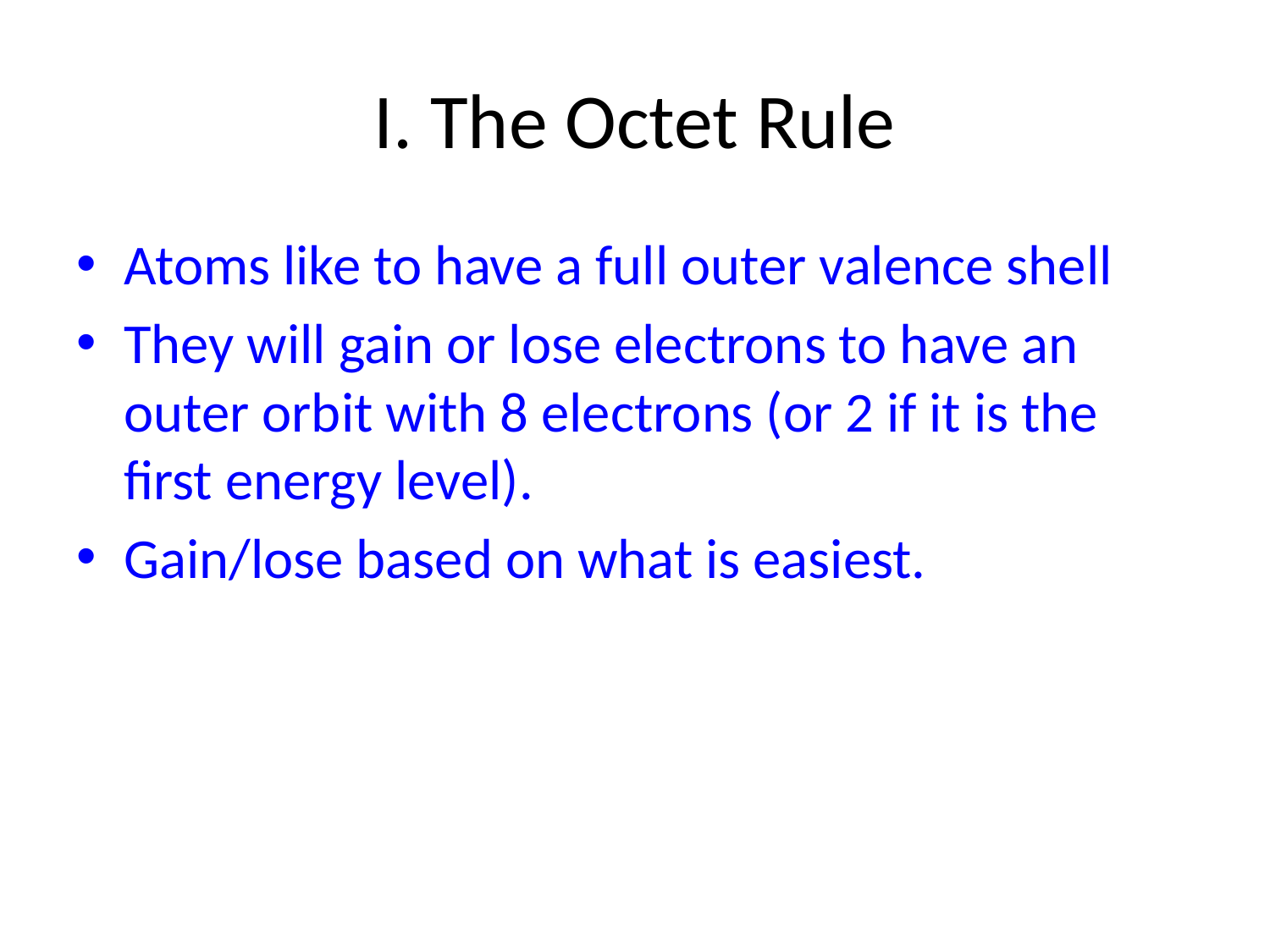

# I. The Octet Rule
Atoms like to have a full outer valence shell
They will gain or lose electrons to have an outer orbit with 8 electrons (or 2 if it is the first energy level).
Gain/lose based on what is easiest.